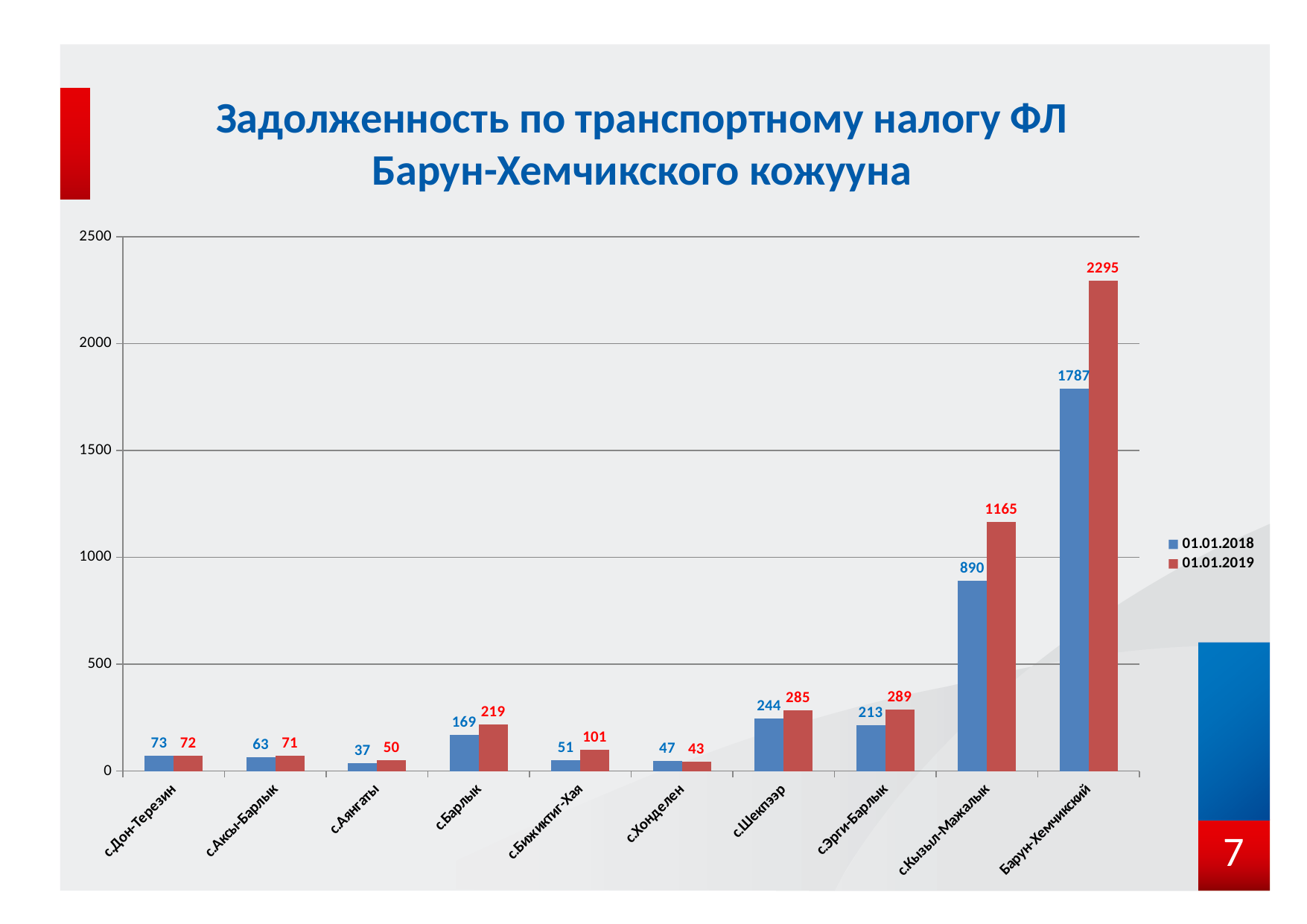

# Задолженность по транспортному налогу ФЛ Барун-Хемчикского кожууна

### Chart

| Category | 01.01.2018 | 01.01.2019 |
|---|---|---|
| с.Дон-Терезин | 73.0 | 72.0 |
| с.Аксы-Барлык | 63.0 | 71.0 |
| с.Аянгаты | 37.0 | 50.0 |
| с.Барлык | 169.0 | 219.0 |
| с.Бижиктиг-Хая | 51.0 | 101.0 |
| с.Хонделен | 47.0 | 43.0 |
| с.Шекпээр | 244.0 | 285.0 |
| с.Эрги-Барлык | 213.0 | 289.0 |
| с.Кызыл-Мажалык | 890.0 | 1165.0 |
| Барун-Хемчикский | 1787.0 | 2295.0 |
7